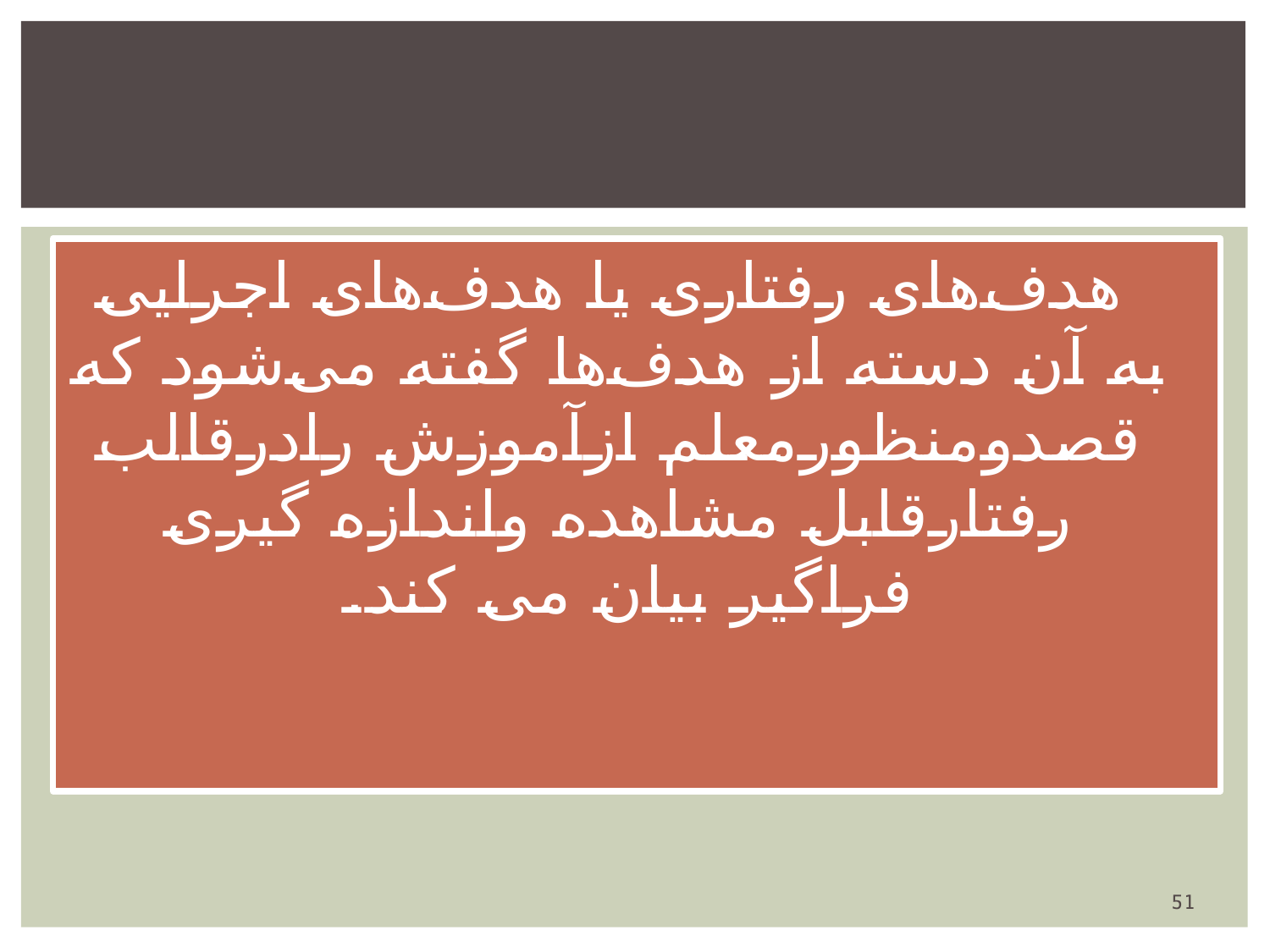

هدف‌هاى رفتارى يا هدف‌هاى اجرايى به آن دسته از هدف‌ها گفته مى‌شود که قصدومنظورمعلم ازآموزش رادرقالب رفتارقابل مشاهده واندازه گیری فراگیر بیان می کند.
51